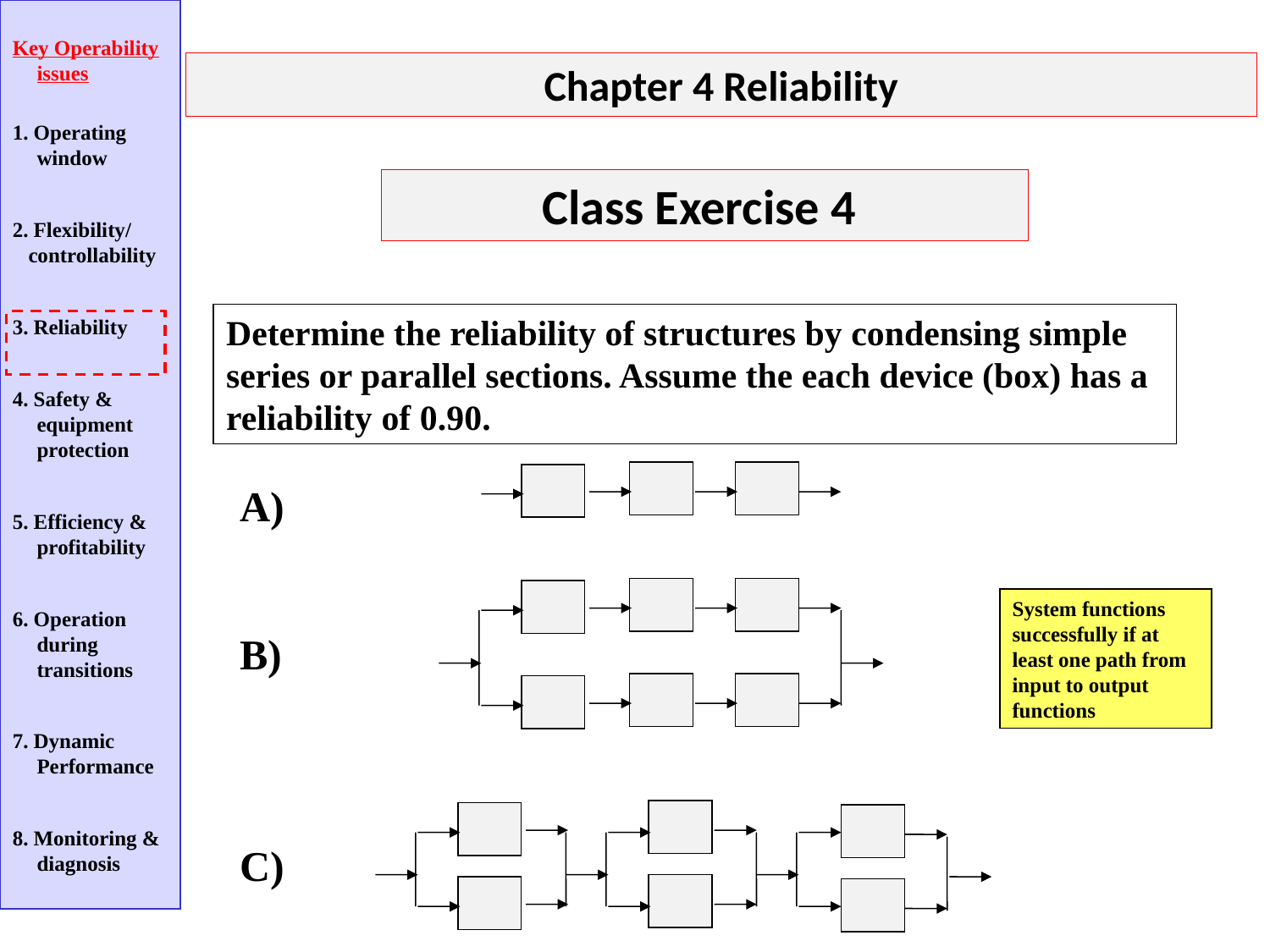

Key Operability issues

1. Operating window

2. Flexibility/
   controllability

3. Reliability

4. Safety & equipment protection

5. Efficiency & profitability

6. Operation during transitions

7. Dynamic Performance

8. Monitoring & diagnosis

Chapter 4 Reliability
Class Exercise 4
Determine the reliability of structures by condensing simple series or parallel sections. Assume the each device (box) has a reliability of 0.90.

A)

System functions successfully if at least one path from input to output functions

B)

C)